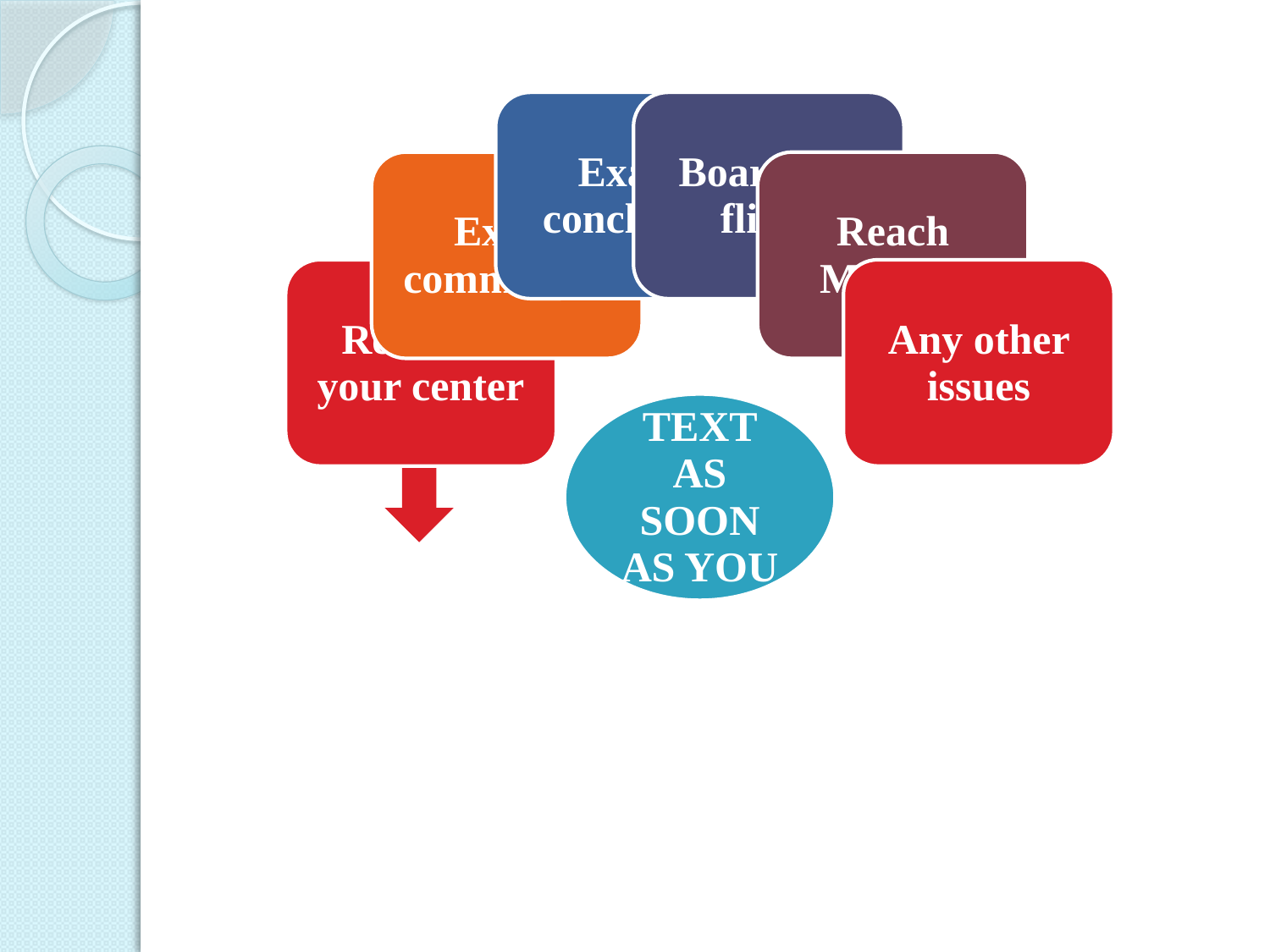

TEXT AS SOON AS YOU
Exam concludes